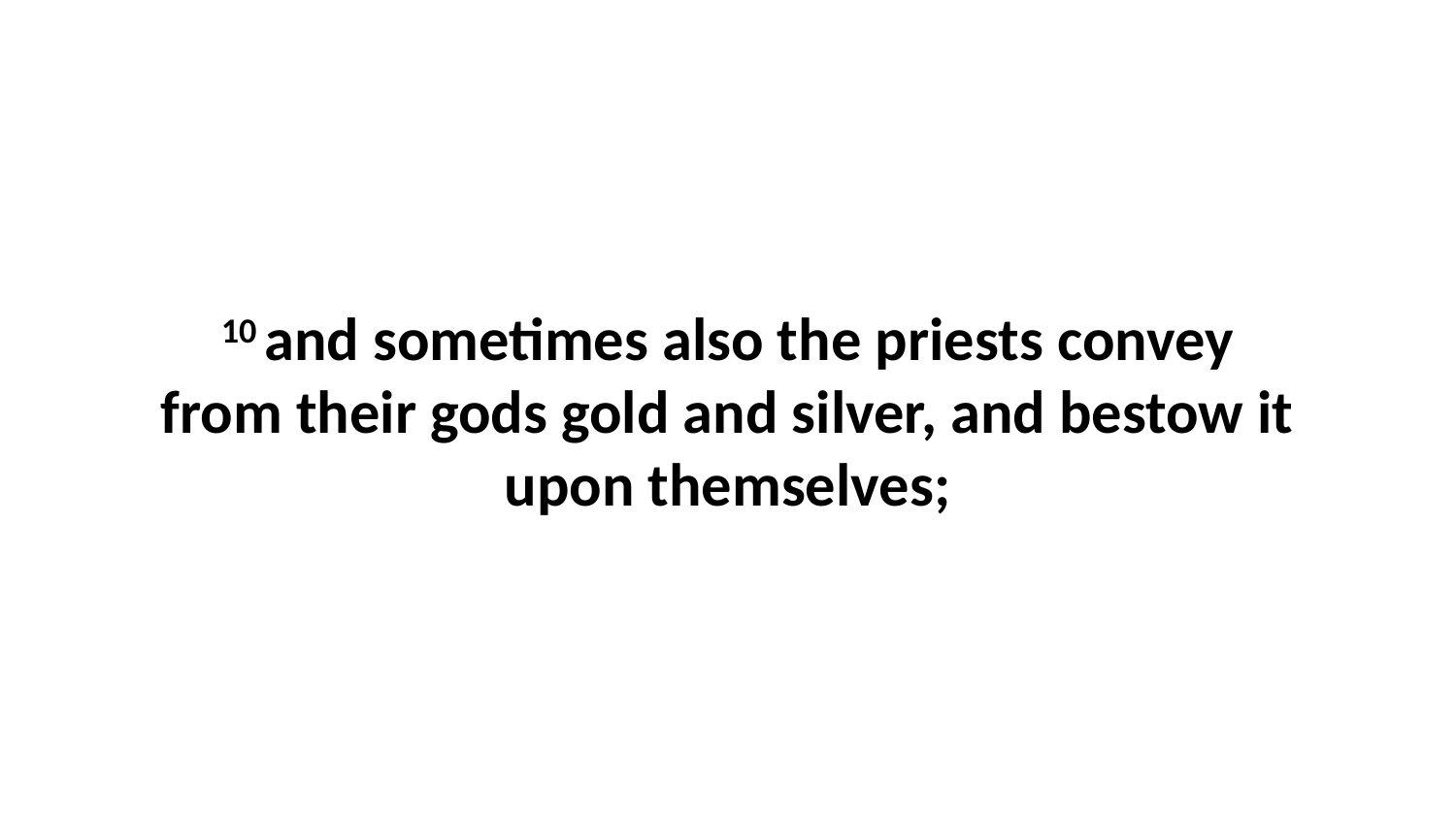

10 and sometimes also the priests convey from their gods gold and silver, and bestow it upon themselves;